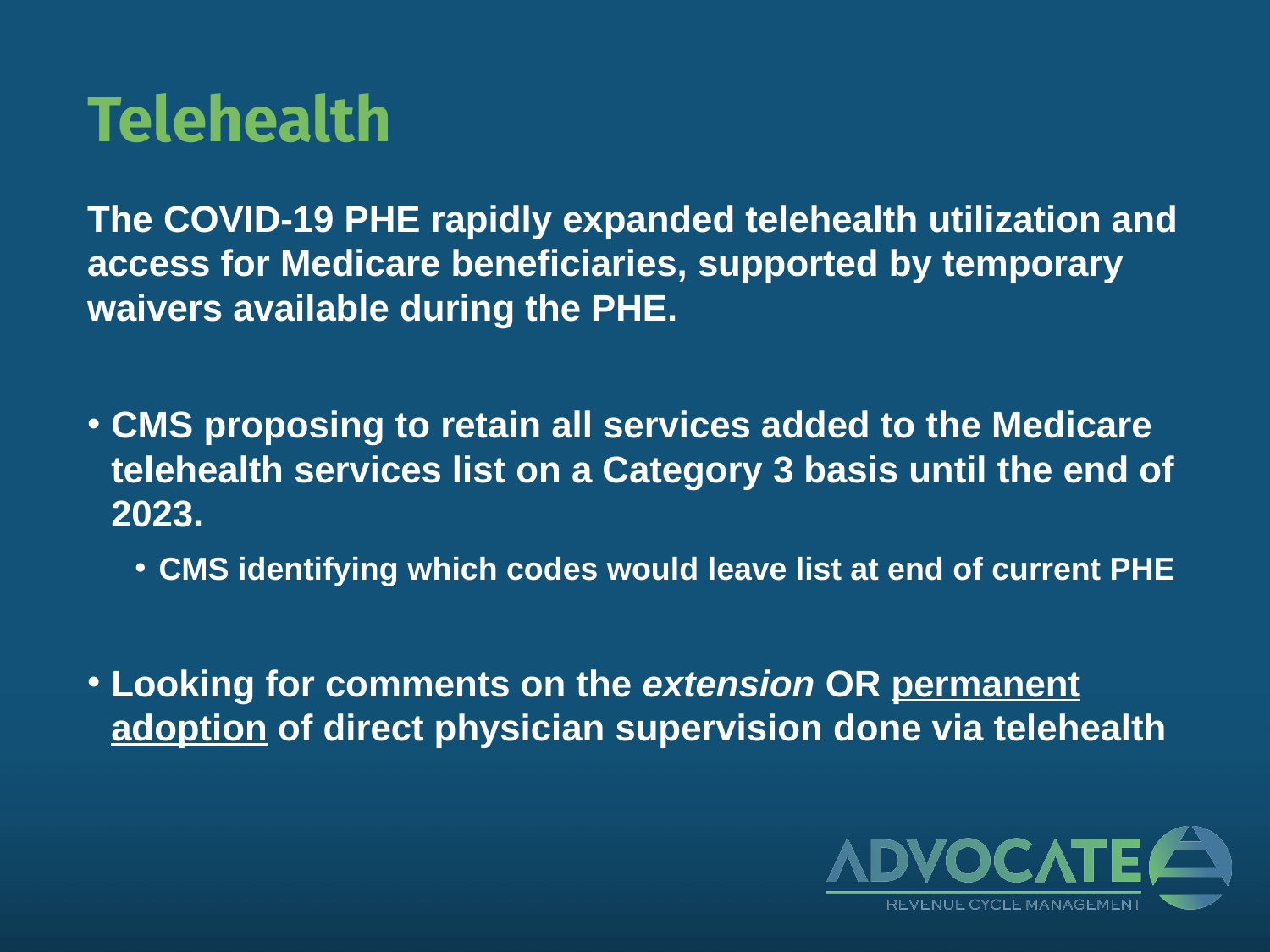

# Telehealth
The COVID-19 PHE rapidly expanded telehealth utilization and access for Medicare beneficiaries, supported by temporary waivers available during the PHE.

CMS proposing to retain all services added to the Medicare telehealth services list on a Category 3 basis until the end of 2023.
CMS identifying which codes would leave list at end of current PHE

Looking for comments on the extension OR permanent adoption of direct physician supervision done via telehealth